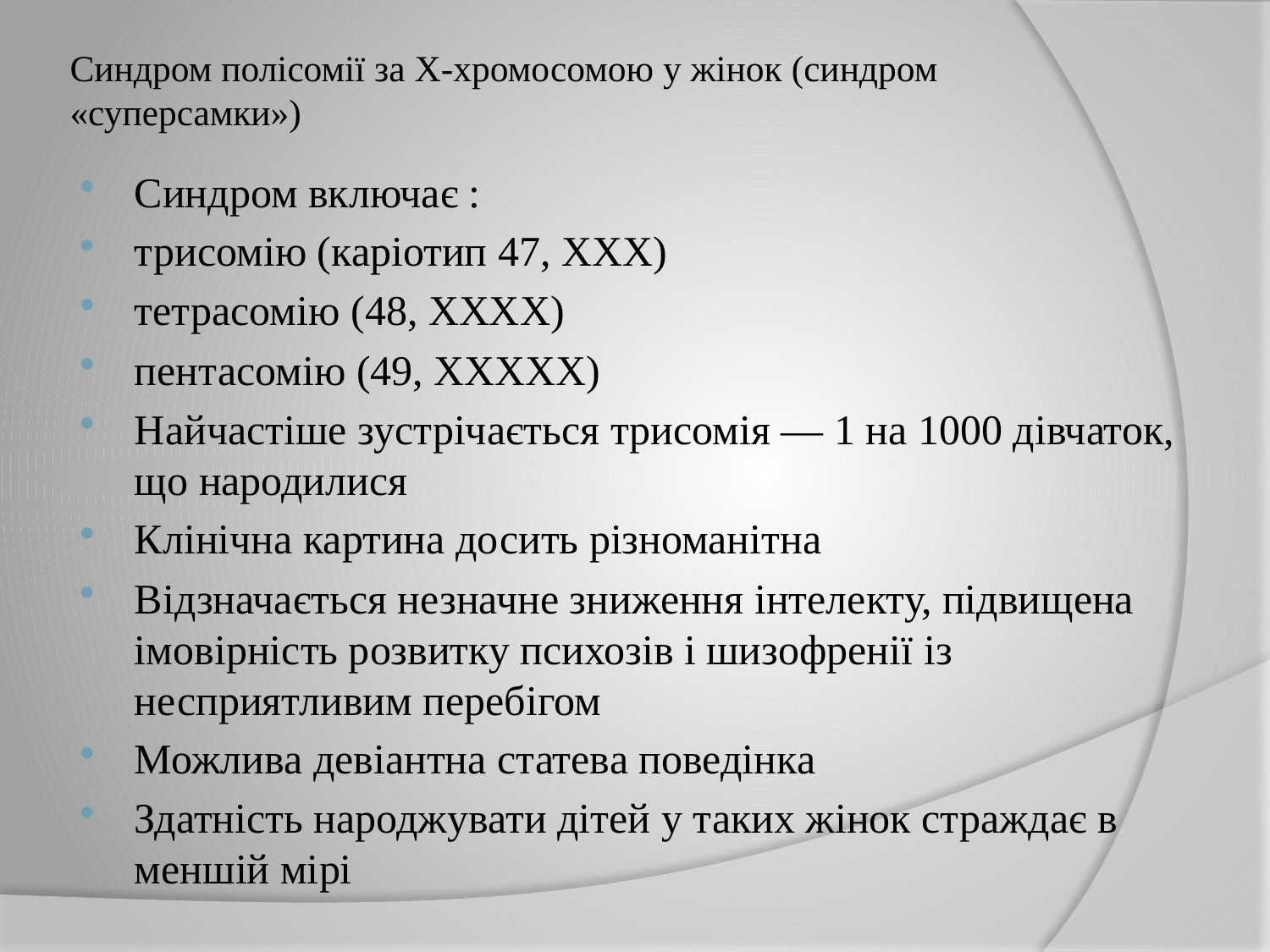

# Синдром полісомії за Х-хромосомою у жінок (синдром «суперсамки»)
Синдром включає :
трисомію (каріотип 47, XXX)
тетрасомію (48, ХХХХ)
пентасомію (49, ХХХХХ)
Найчастіше зустрічається трисомія — 1 на 1000 дівчаток, що народилися
Клінічна картина досить різноманітна
Відзначається незначне зниження інтелекту, підвищена імовірність розвитку психозів і шизофренії із несприятливим перебігом
Можлива девіантна статева поведінка
Здатність народжувати дітей у таких жінок страждає в меншій мірі